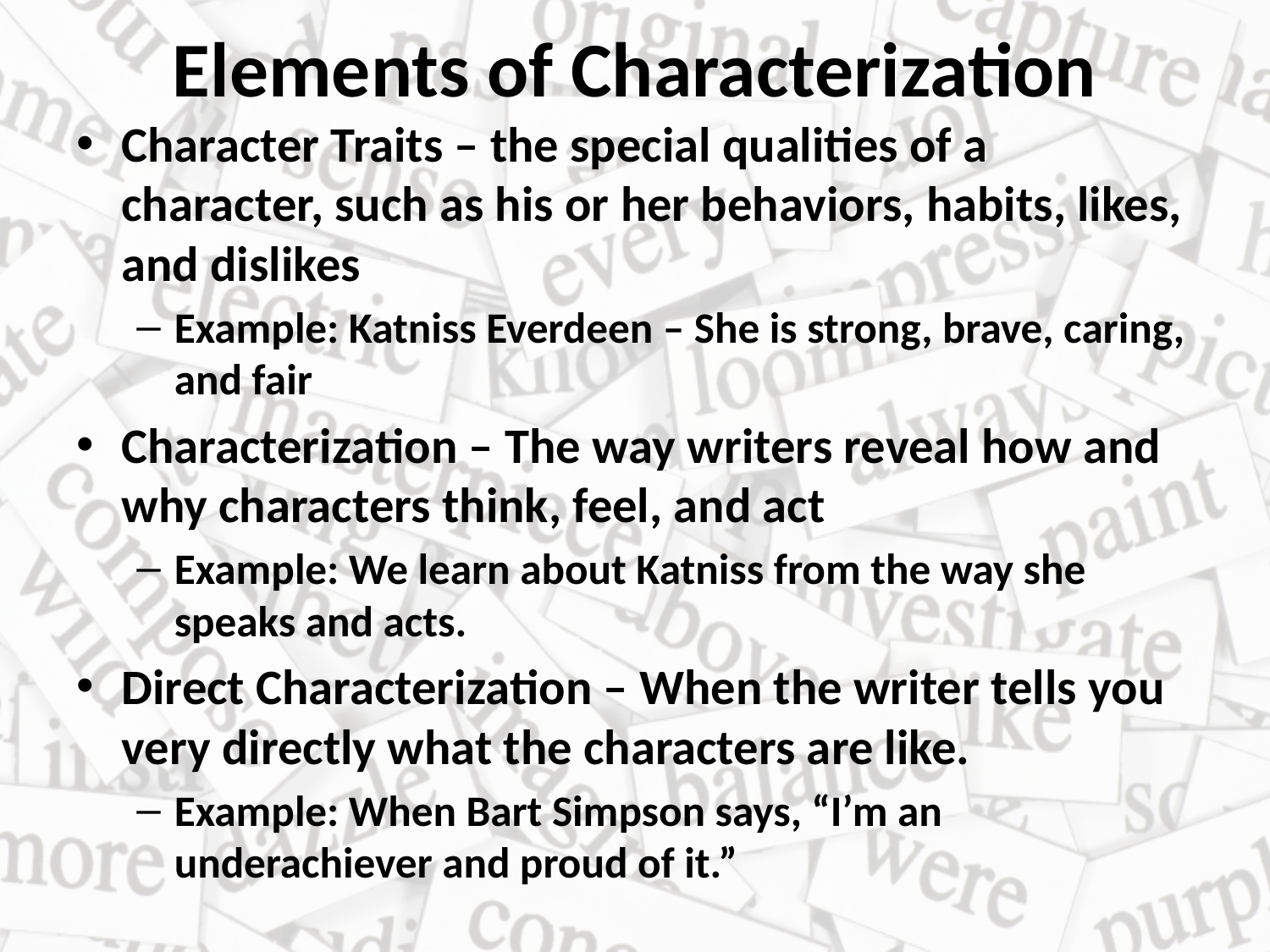

# Elements of Characterization
Character Traits – the special qualities of a character, such as his or her behaviors, habits, likes, and dislikes
Example: Katniss Everdeen – She is strong, brave, caring, and fair
Characterization – The way writers reveal how and why characters think, feel, and act
Example: We learn about Katniss from the way she speaks and acts.
Direct Characterization – When the writer tells you very directly what the characters are like.
Example: When Bart Simpson says, “I’m an underachiever and proud of it.”